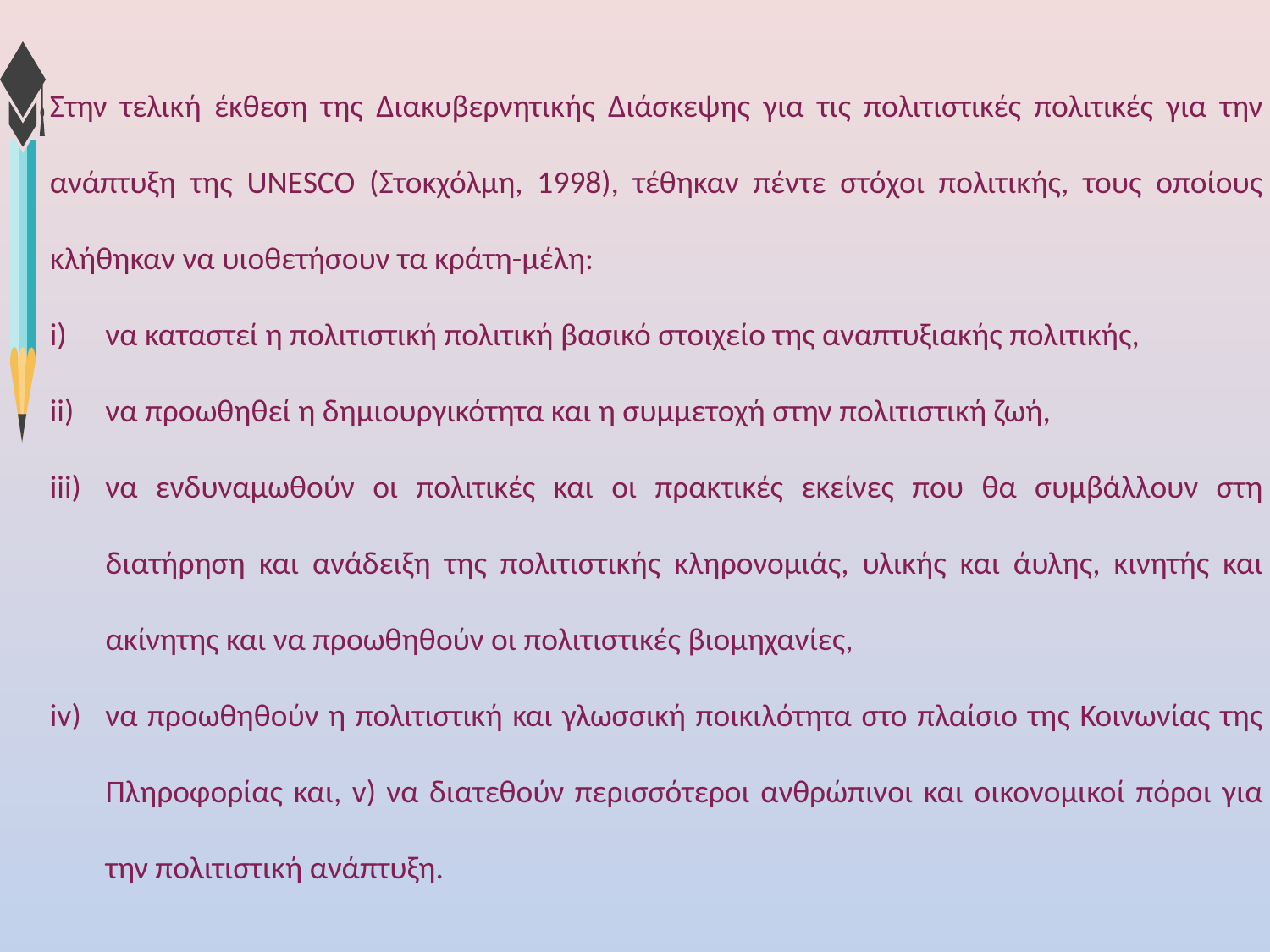

Στην τελική έκθεση της Διακυβερνητικής Διάσκεψης για τις πολιτιστικές πολιτικές για την ανάπτυξη της UNESCO (Στοκχόλμη, 1998), τέθηκαν πέντε στόχοι πολιτικής, τους οποίους κλήθηκαν να υιοθετήσουν τα κράτη-μέλη:
να καταστεί η πολιτιστική πολιτική βασικό στοιχείο της αναπτυξιακής πολιτικής,
να προωθηθεί η δημιουργικότητα και η συμμετοχή στην πολιτιστική ζωή,
να ενδυναμωθούν οι πολιτικές και οι πρακτικές εκείνες που θα συμβάλλουν στη διατήρηση και ανάδειξη της πολιτιστικής κληρονομιάς, υλικής και άυλης, κινητής και ακίνητης και να προωθηθούν οι πολιτιστικές βιομηχανίες,
να προωθηθούν η πολιτιστική και γλωσσική ποικιλότητα στο πλαίσιο της Κοινωνίας της Πληροφορίας και, v) να διατεθούν περισσότεροι ανθρώπινοι και οικονομικοί πόροι για την πολιτιστική ανάπτυξη.